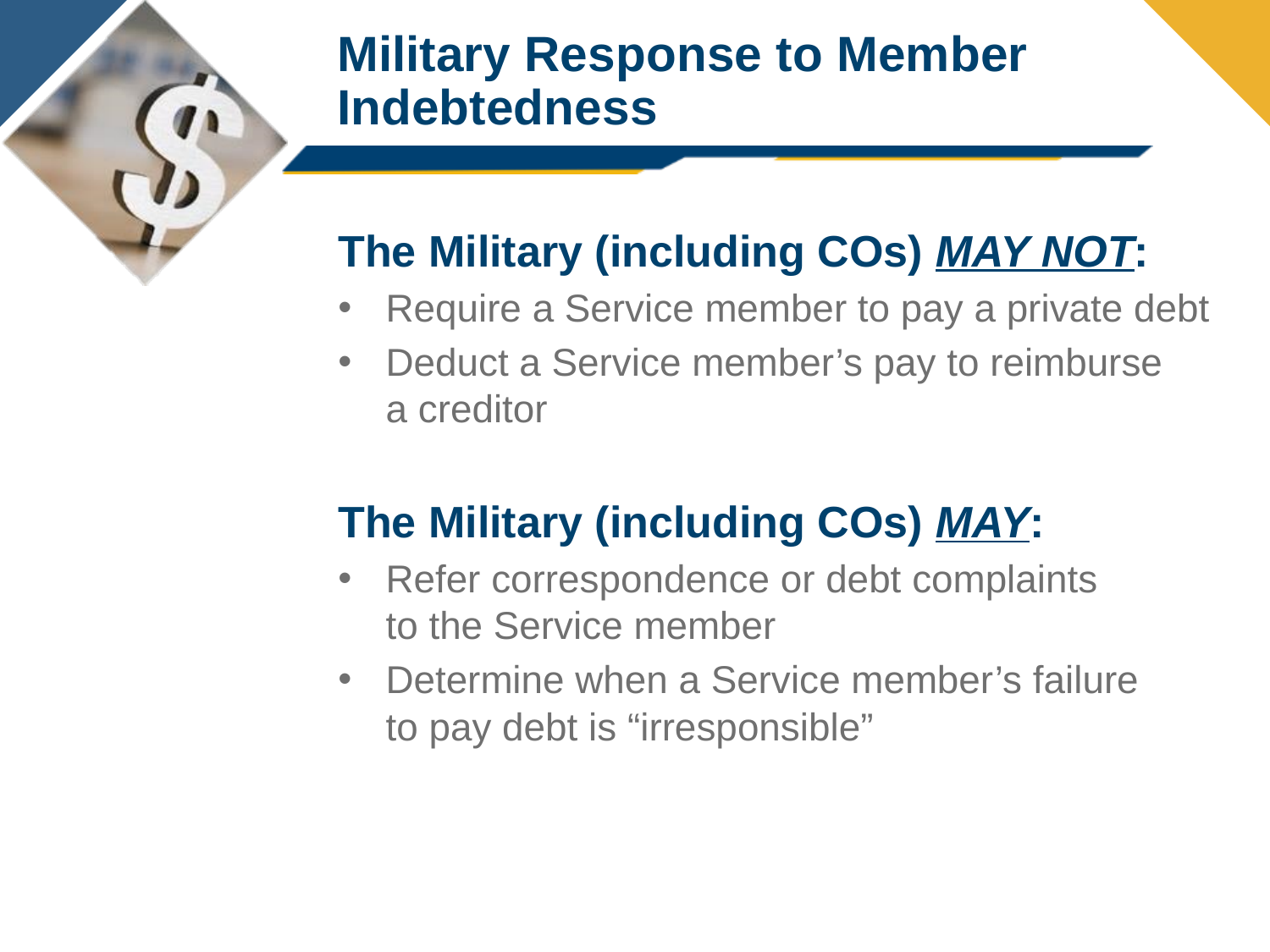

Military Response to Member Indebtedness
The Military (including COs) MAY NOT:
Require a Service member to pay a private debt
Deduct a Service member’s pay to reimburse
a creditor

The Military (including COs) MAY:
Refer correspondence or debt complaints
to the Service member
Determine when a Service member’s failure
to pay debt is “irresponsible”